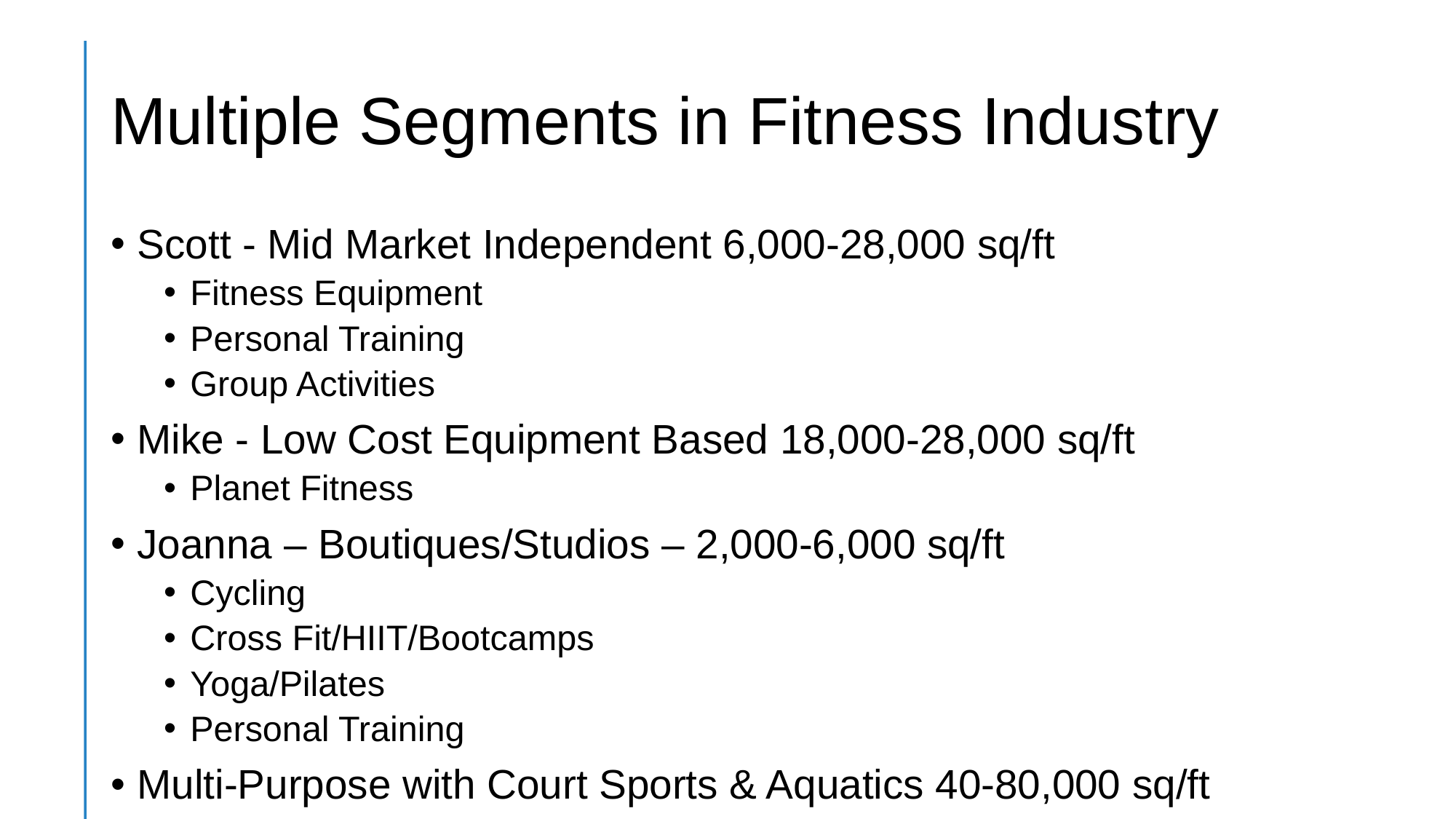

# Multiple Segments in Fitness Industry
Scott - Mid Market Independent 6,000-28,000 sq/ft
Fitness Equipment
Personal Training
Group Activities
Mike - Low Cost Equipment Based 18,000-28,000 sq/ft
Planet Fitness
Joanna – Boutiques/Studios – 2,000-6,000 sq/ft
Cycling
Cross Fit/HIIT/Bootcamps
Yoga/Pilates
Personal Training
Multi-Purpose with Court Sports & Aquatics 40-80,000 sq/ft